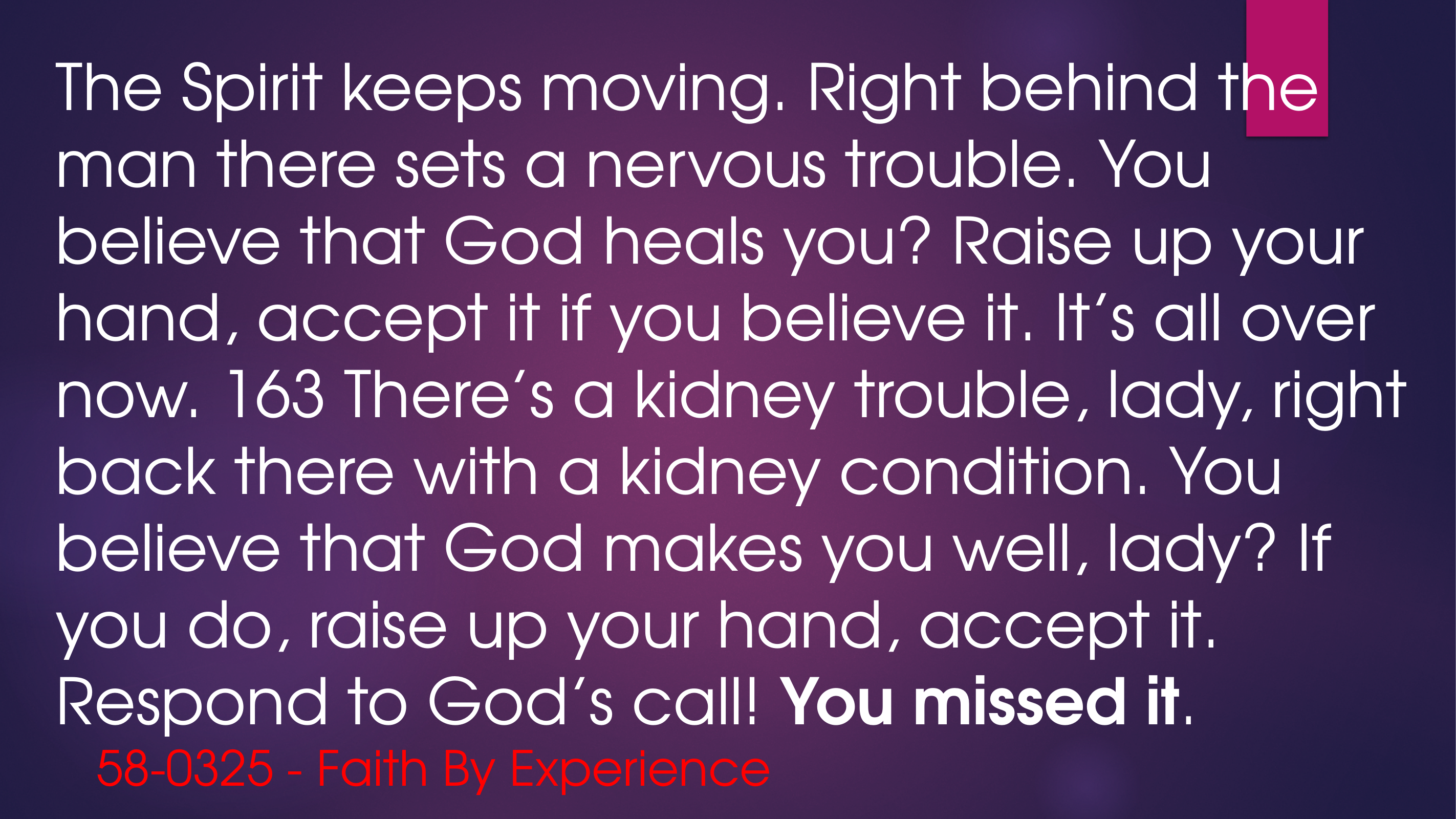

The Spirit keeps moving. Right behind the man there sets a nervous trouble. You believe that God heals you? Raise up your hand, accept it if you believe it. It’s all over now. 163 There’s a kidney trouble, lady, right back there with a kidney condition. You believe that God makes you well, lady? If you do, raise up your hand, accept it. Respond to God’s call! You missed it.
   58-0325 - Faith By Experience